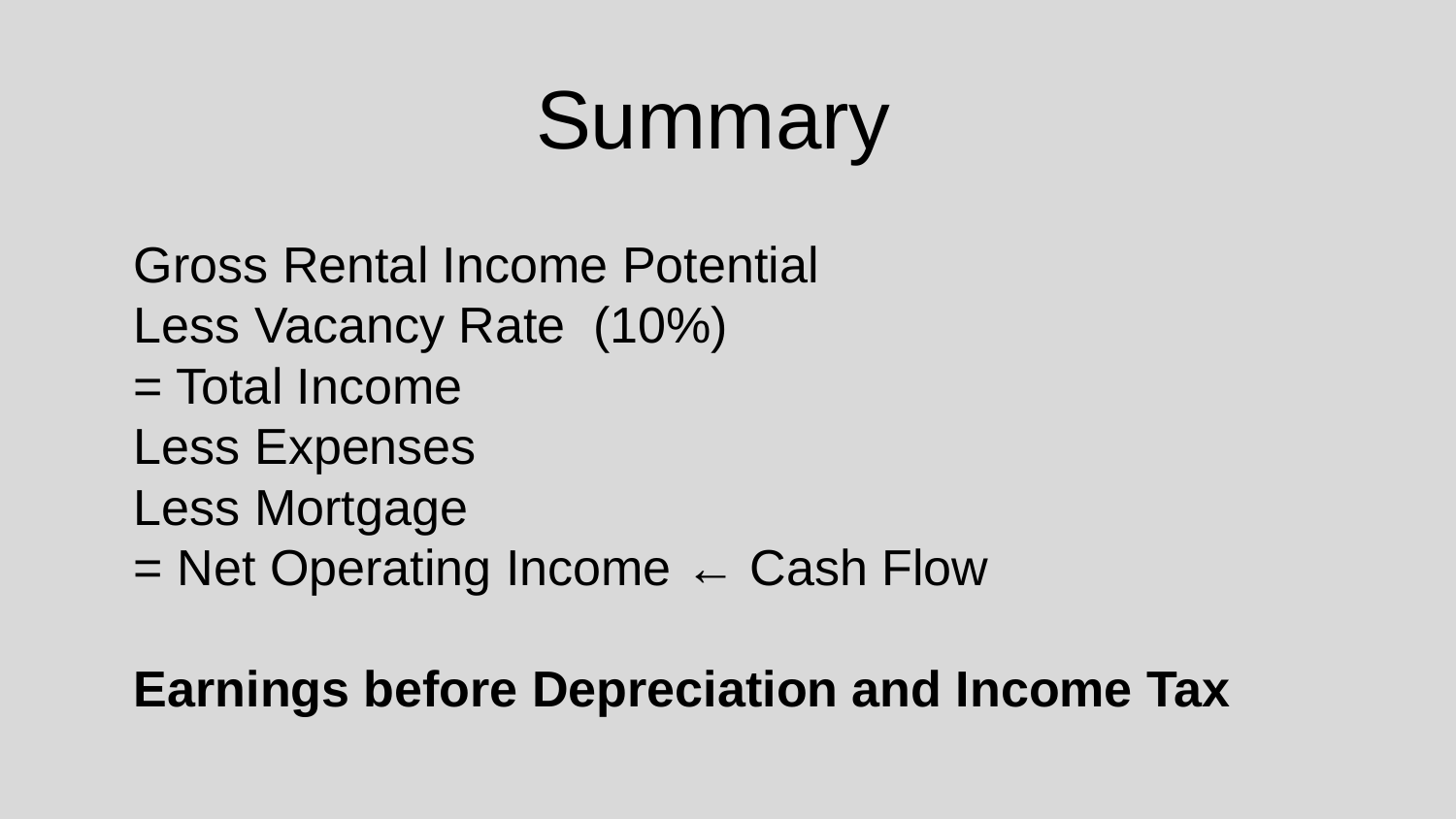

Summary
Gross Rental Income Potential
Less Vacancy Rate  (10%)
= Total Income
Less Expenses
Less Mortgage
= Net Operating Income ← Cash Flow

Earnings before Depreciation and Income Tax